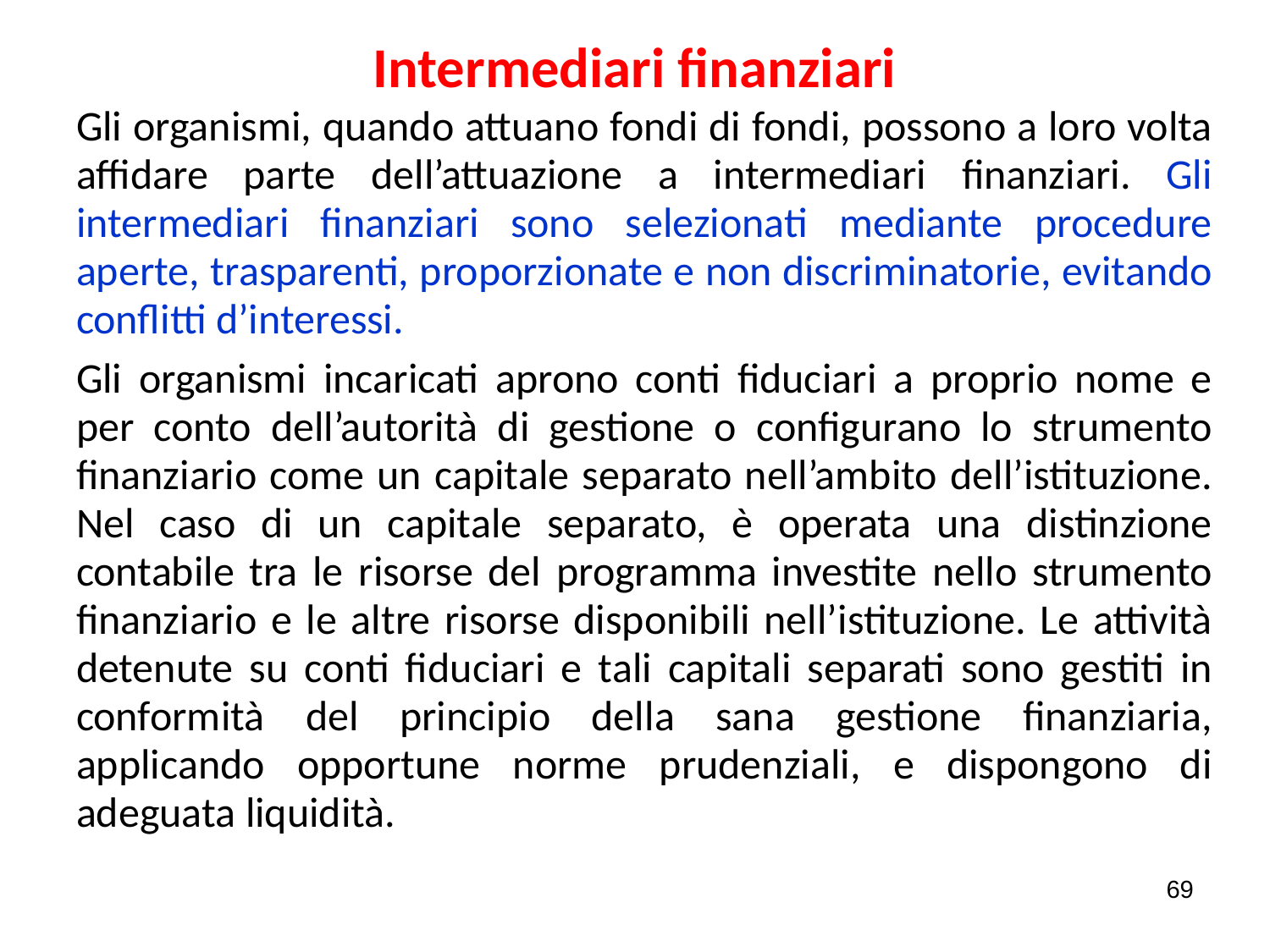

# Intermediari finanziari
Gli organismi, quando attuano fondi di fondi, possono a loro volta affidare parte dell’attuazione a intermediari finanziari. Gli intermediari finanziari sono selezionati mediante procedure aperte, trasparenti, proporzionate e non discriminatorie, evitando conflitti d’interessi.
Gli organismi incaricati aprono conti fiduciari a proprio nome e per conto dell’autorità di gestione o configurano lo strumento finanziario come un capitale separato nell’ambito dell’istituzione. Nel caso di un capitale separato, è operata una distinzione contabile tra le risorse del programma investite nello strumento finanziario e le altre risorse disponibili nell’istituzione. Le attività detenute su conti fiduciari e tali capitali separati sono gestiti in conformità del principio della sana gestione finanziaria, applicando opportune norme prudenziali, e dispongono di adeguata liquidità.
69